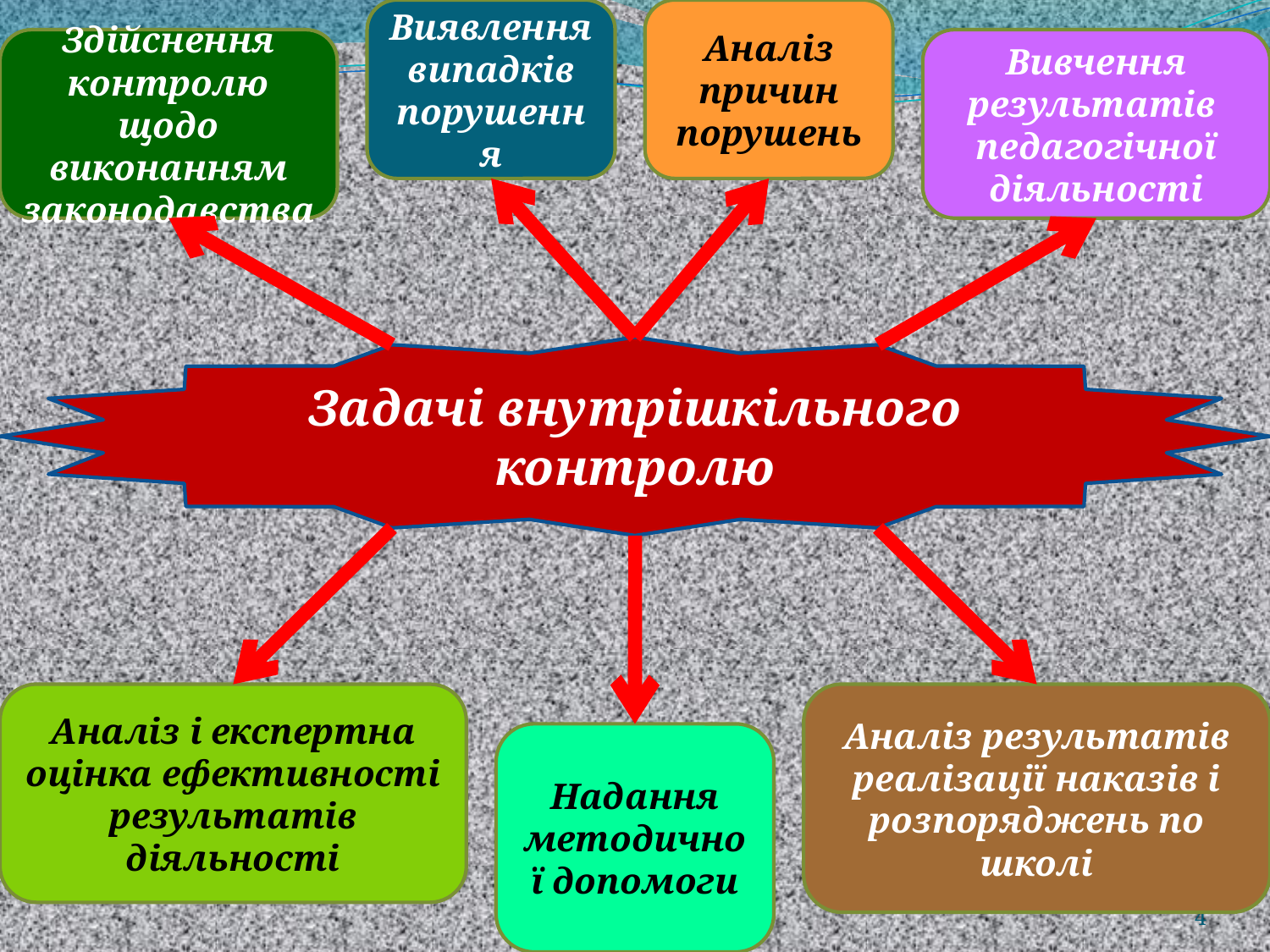

Виявлення випадків порушення
Аналіз причин порушень
Здійснення контролю щодо виконанням законодавства
Вивчення результатів  педагогічної діяльності
Задачі внутрішкільного контролю
Аналіз і експертна оцінка ефективності результатів діяльності
Аналіз результатів реалізації наказів і розпоряджень по школі
Надання методичної допомоги
4